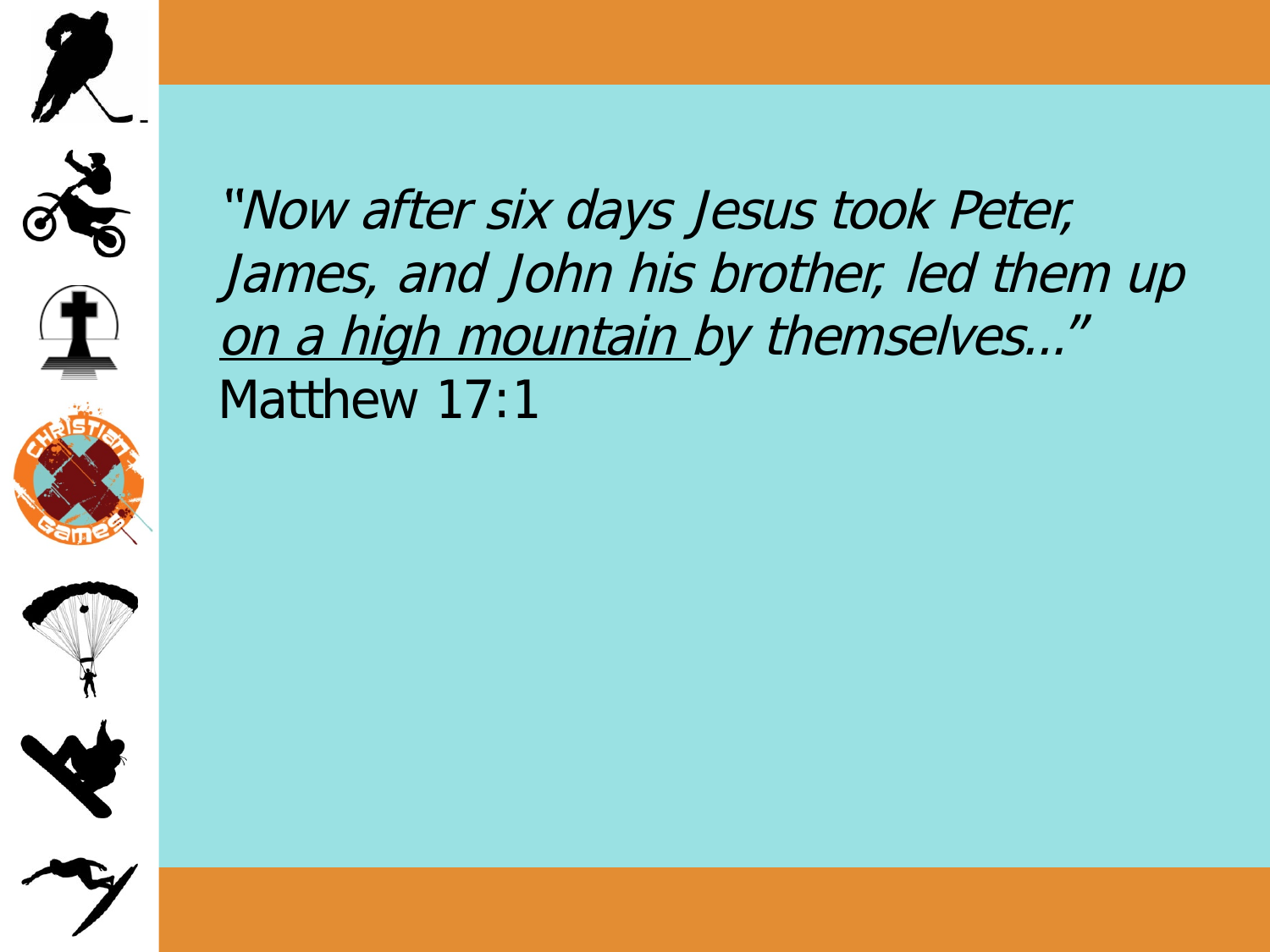

“Now after six days Jesus took Peter, James, and John his brother, led them up on a high mountain by themselves…”  Matthew 17:1

#